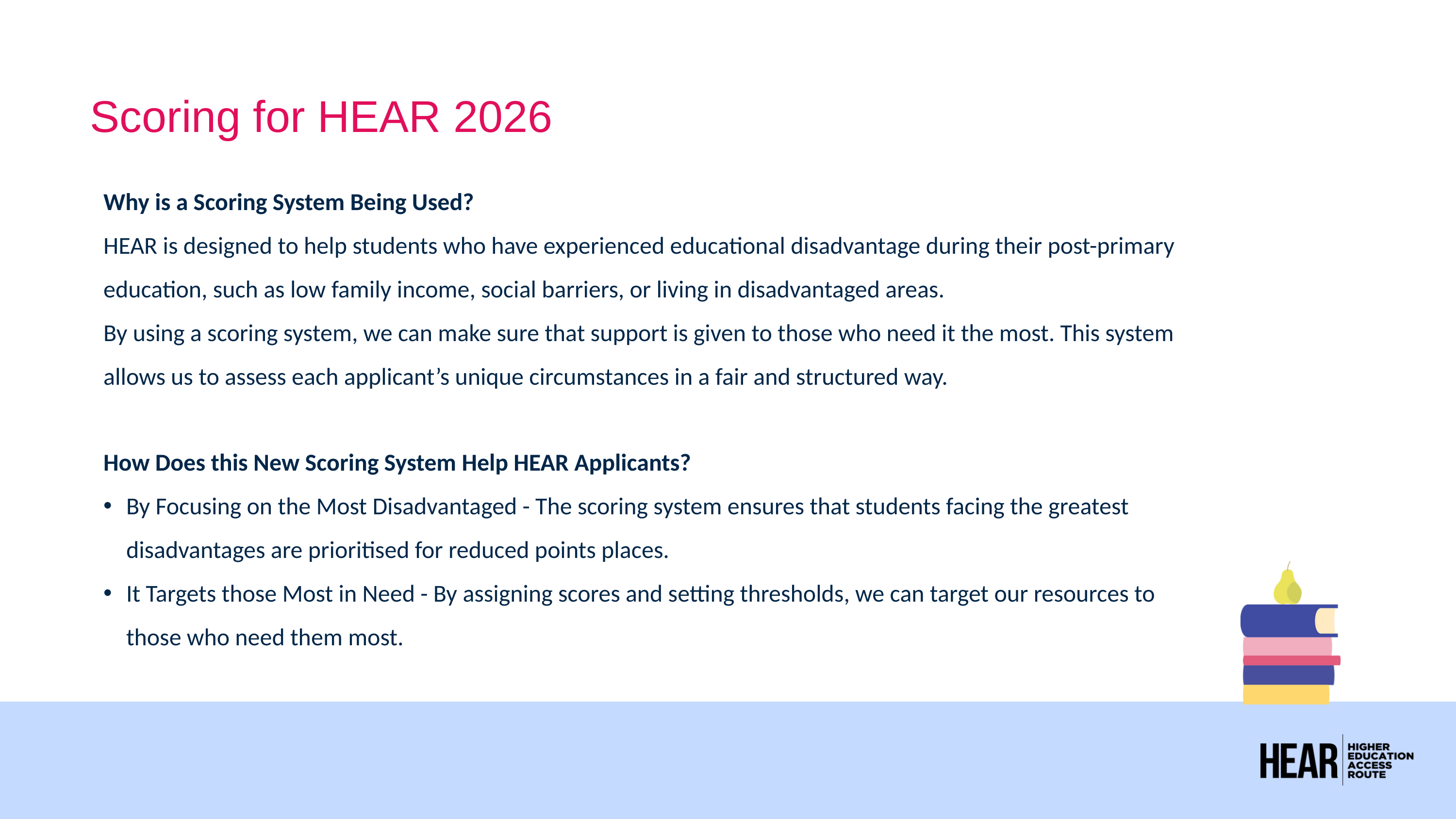

Scoring for HEAR 2026
Why is a Scoring System Being Used?
HEAR is designed to help students who have experienced educational disadvantage during their post-primary education, such as low family income, social barriers, or living in disadvantaged areas.
By using a scoring system, we can make sure that support is given to those who need it the most. This system allows us to assess each applicant’s unique circumstances in a fair and structured way.
How Does this New Scoring System Help HEAR Applicants?
By Focusing on the Most Disadvantaged - The scoring system ensures that students facing the greatest disadvantages are prioritised for reduced points places.
It Targets those Most in Need - By assigning scores and setting thresholds, we can target our resources to those who need them most.